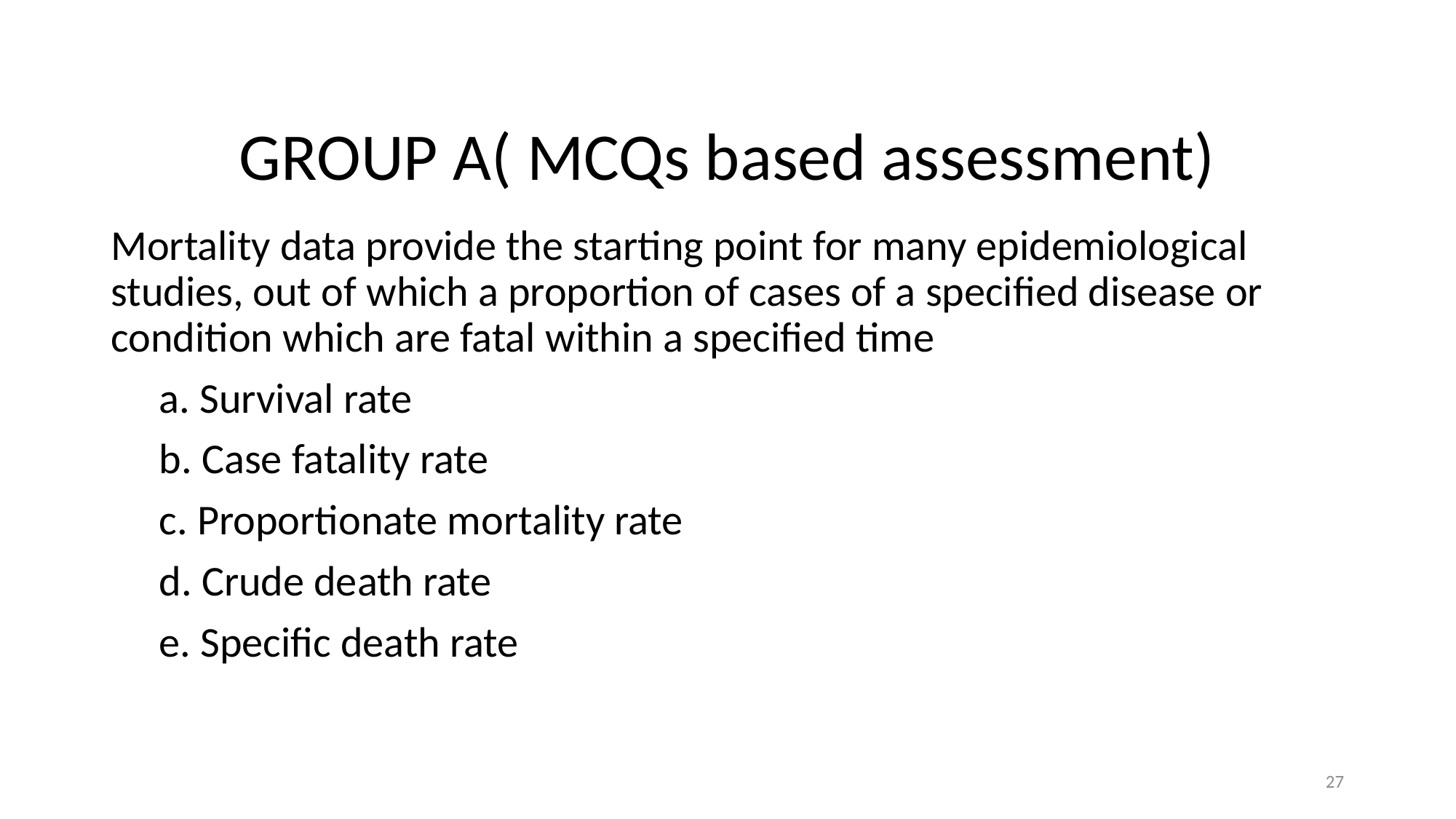

# GROUP A( MCQs based assessment)
Mortality data provide the starting point for many epidemiological studies, out of which a proportion of cases of a specified disease or condition which are fatal within a specified time
     a. Survival rate
     b. Case fatality rate
     c. Proportionate mortality rate
     d. Crude death rate
     e. Specific death rate
27